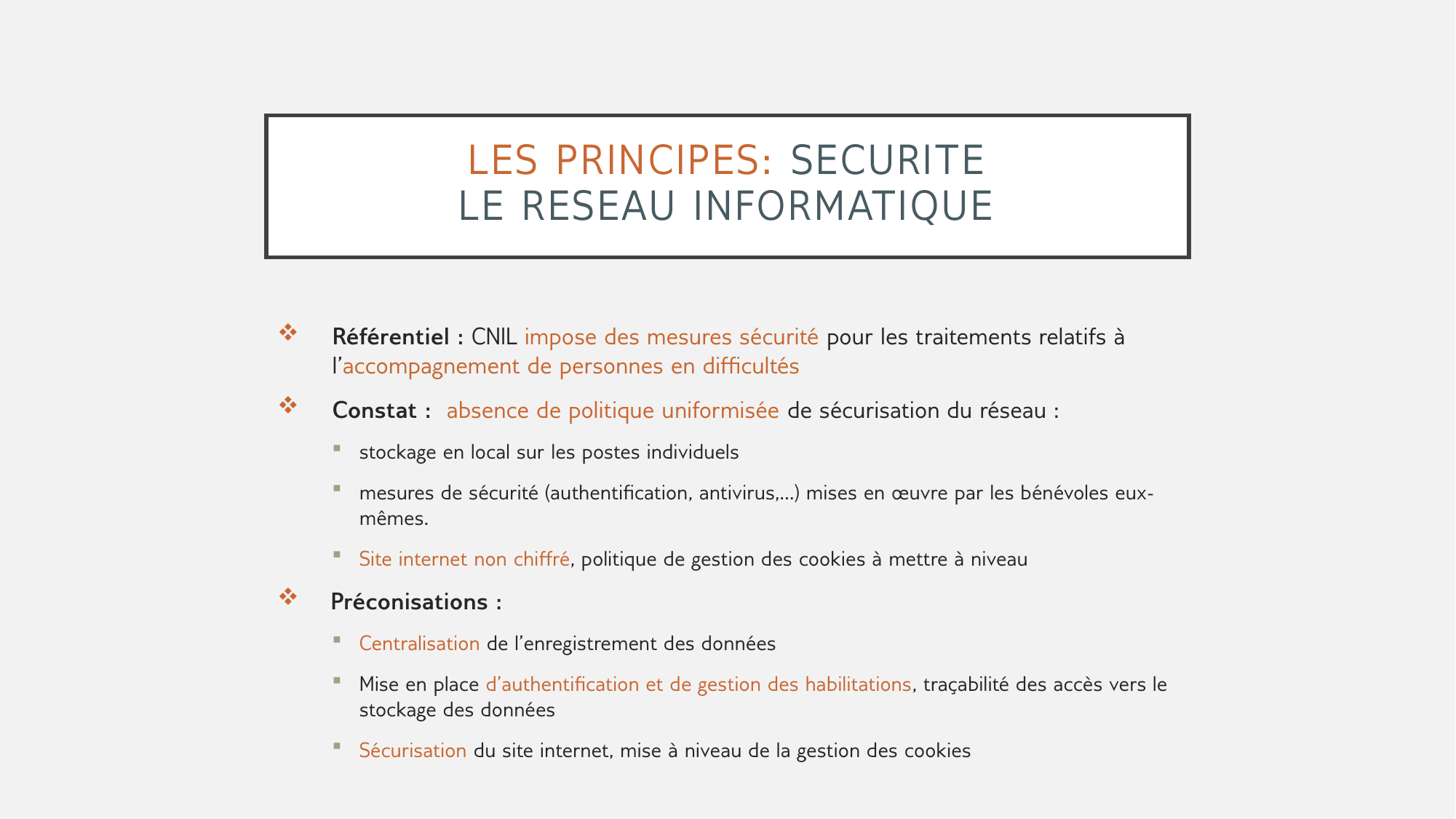

# LES PRINCIPES: SECURITE LE RESEAU INFORMATIQUE
Référentiel : CNIL impose des mesures sécurité pour les traitements relatifs à l’accompagnement de personnes en difficultés
Constat :  absence de politique uniformisée de sécurisation du réseau :
stockage en local sur les postes individuels
mesures de sécurité (authentification, antivirus,…) mises en œuvre par les bénévoles eux-mêmes.
Site internet non chiffré, politique de gestion des cookies à mettre à niveau
Préconisations :
Centralisation de l’enregistrement des données
Mise en place d’authentification et de gestion des habilitations, traçabilité des accès vers le stockage des données
Sécurisation du site internet, mise à niveau de la gestion des cookies